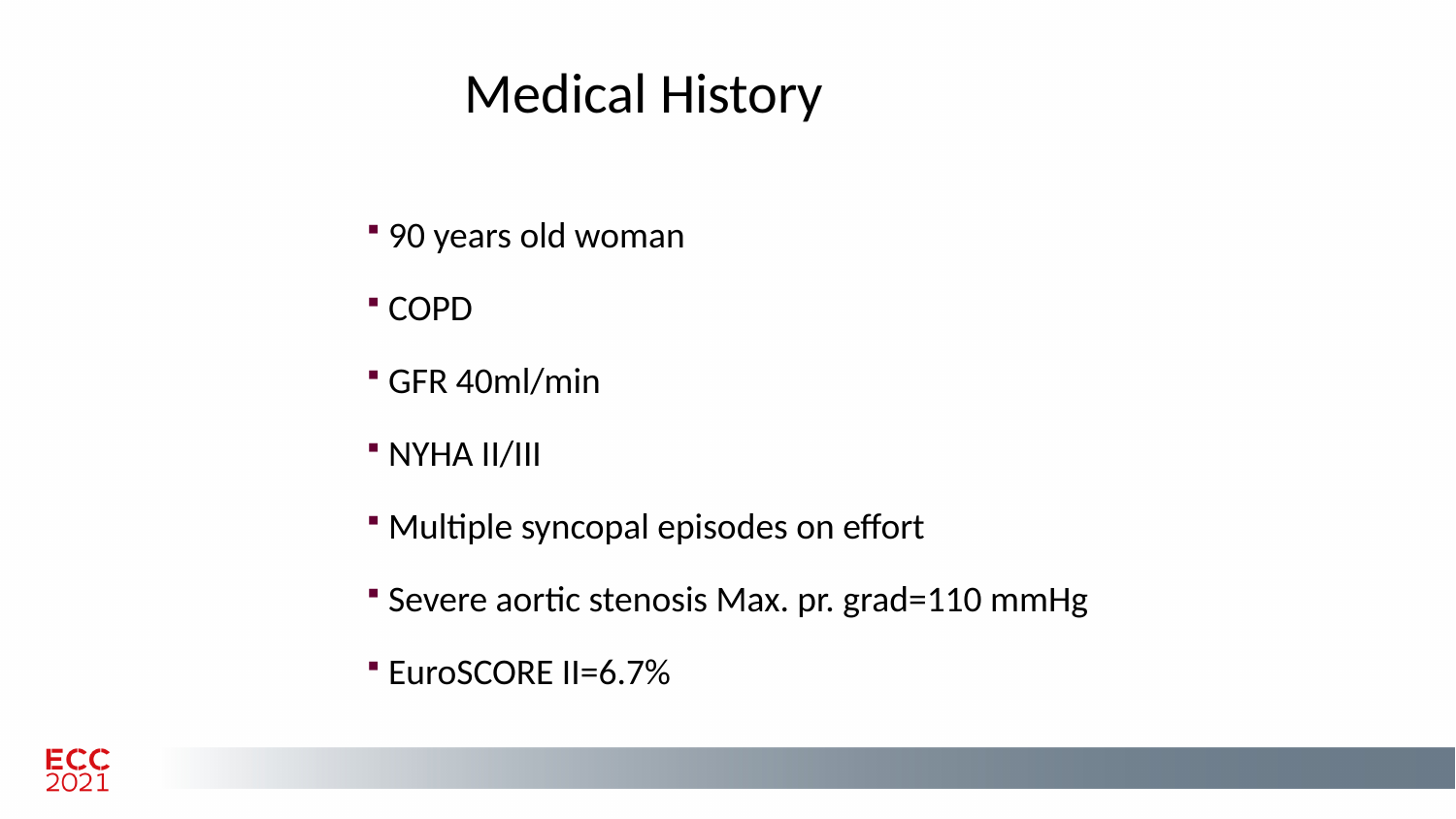

Medical History
 90 years old woman
 COPD
 GFR 40ml/min
 NYHA II/III
 Multiple syncopal episodes on effort
 Severe aortic stenosis Max. pr. grad=110 mmHg
 EuroSCORE II=6.7%